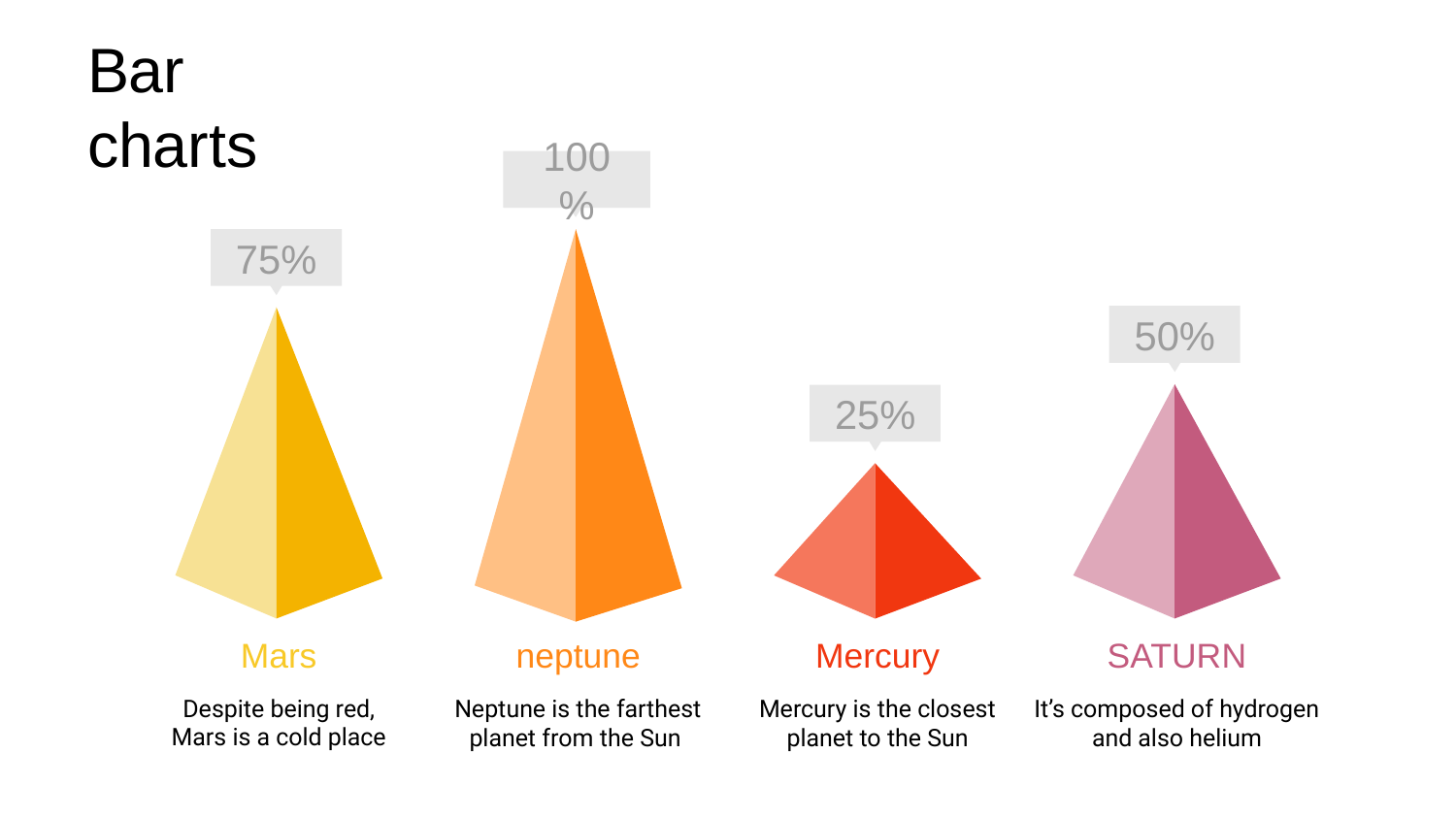

# Bar charts

100%

neptune
Neptune is the farthest planet from the Sun

75%

Mars
Despite being red,
Mars is a cold place
50%

SATURN
It’s composed of hydrogen and also helium

25%

Mercury
Mercury is the closest planet to the Sun